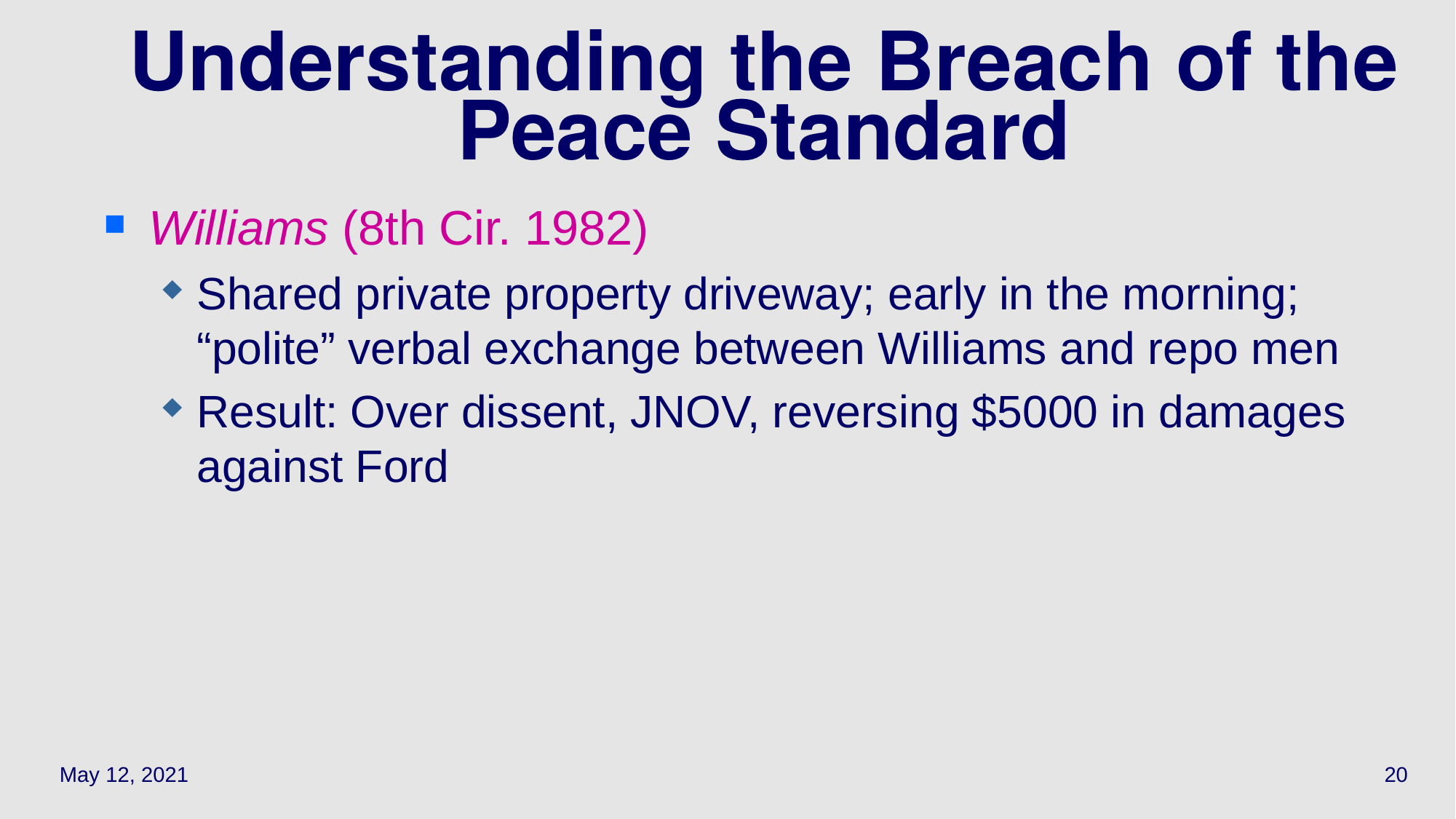

# Understanding the Breach of the Peace Standard
Williams (8th Cir. 1982)
Shared private property driveway; early in the morning; “polite” verbal exchange between Williams and repo men
Result: Over dissent, JNOV, reversing $5000 in damages against Ford
May 12, 2021
20